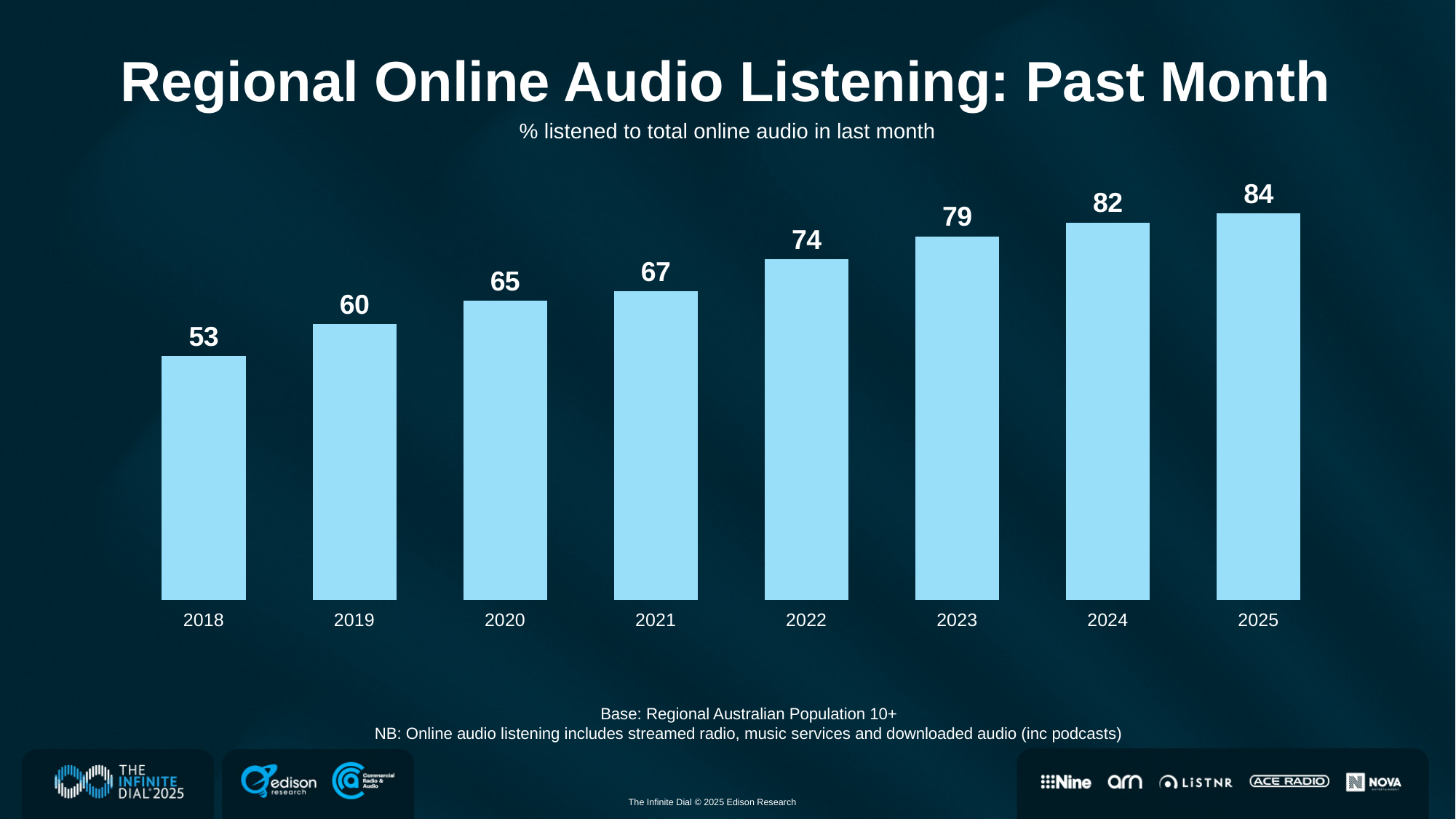

Regional Online Audio Listening: Past Month

### Chart

| Category | Region 1 |
|---|---|
| 2018 | 53.0 |
| 2019 | 60.0 |
| 2020 | 65.0 |
| 2021 | 67.0 |
| 2022 | 74.0 |
| 2023 | 79.0 |
| 2024 | 82.0 |
| 2025 | 84.0 |
% listened to total online audio in last month
Base: Regional Australian Population 10+
NB: Online audio listening includes streamed radio, music services and downloaded audio (inc podcasts)